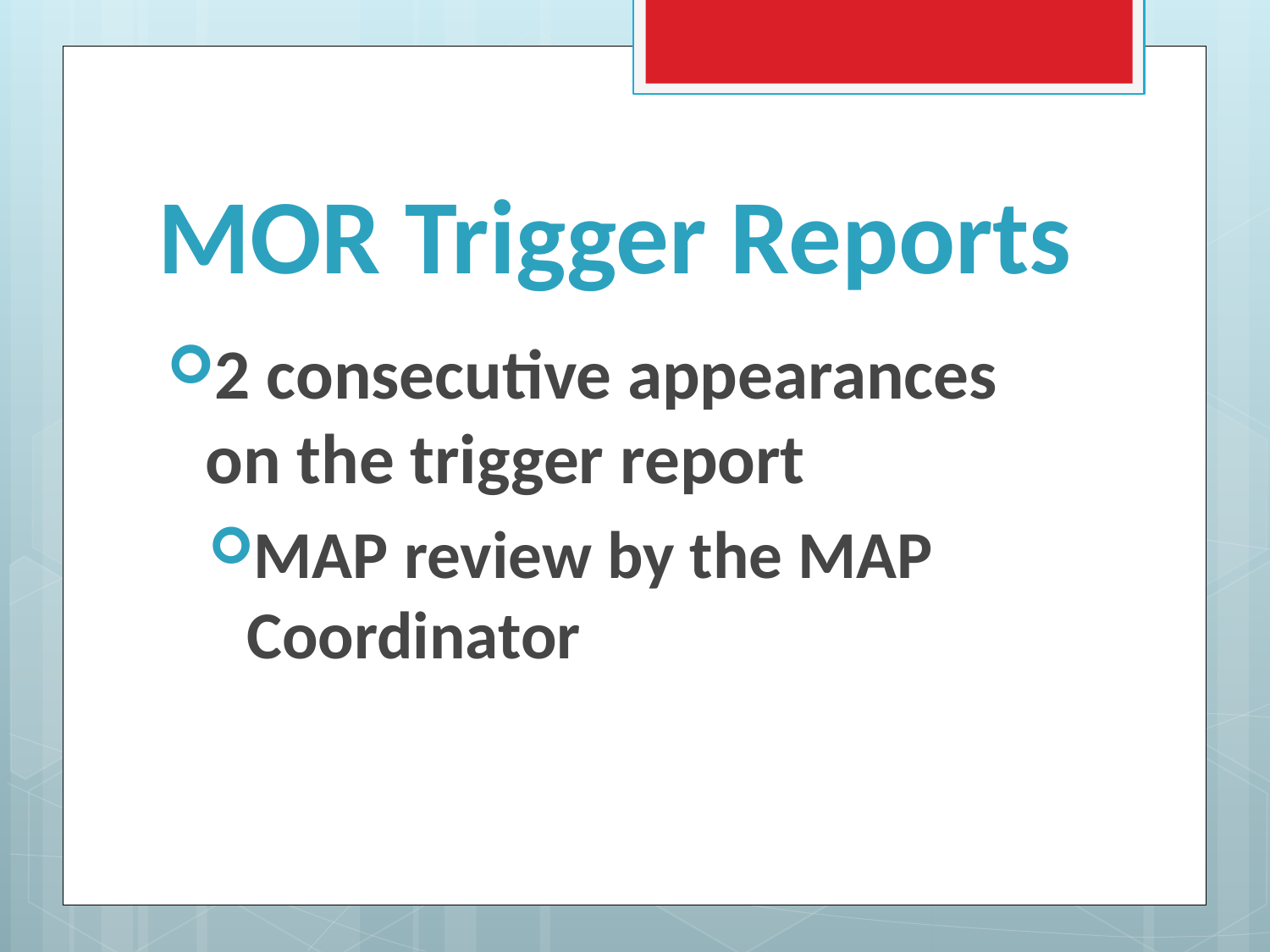

# MOR Trigger Reports
2 consecutive appearances on the trigger report
MAP review by the MAP Coordinator